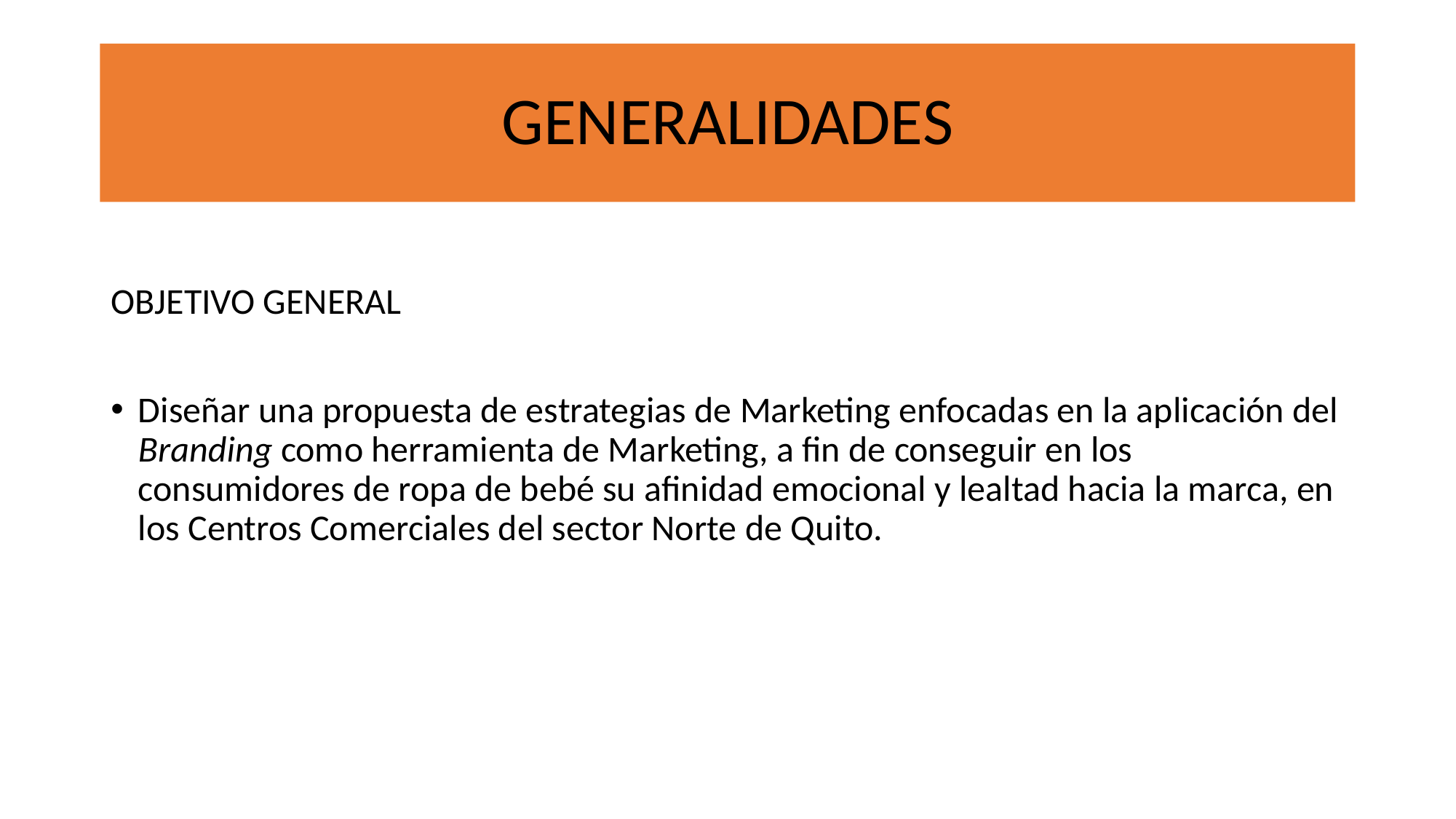

# GENERALIDADES

OBJETIVO GENERAL

Diseñar una propuesta de estrategias de Marketing enfocadas en la aplicación del Branding como herramienta de Marketing, a fin de conseguir en los consumidores de ropa de bebé su afinidad emocional y lealtad hacia la marca, en los Centros Comerciales del sector Norte de Quito.